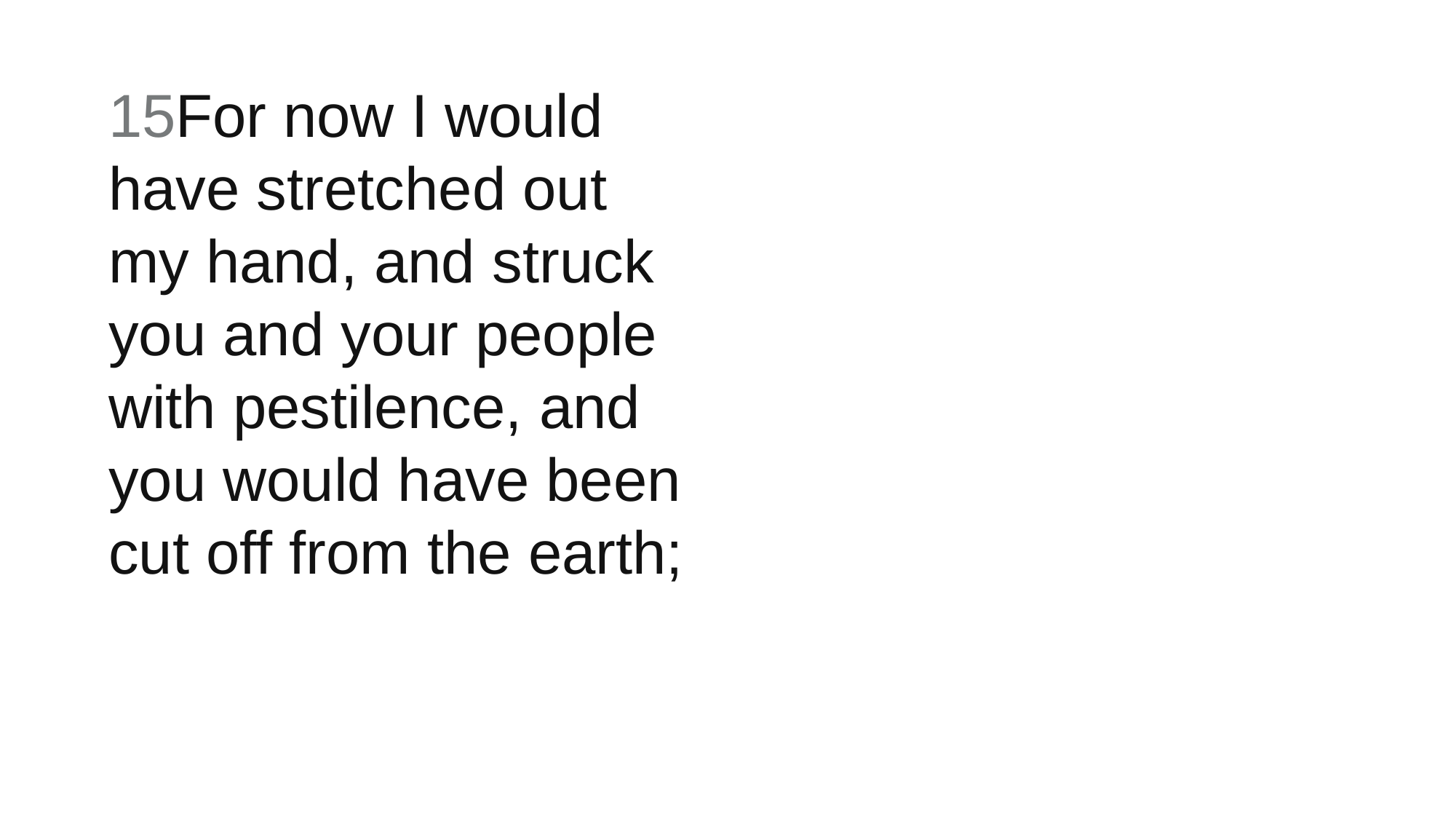

15For now I would have stretched out my hand, and struck you and your people with pestilence, and you would have been cut off from the earth;